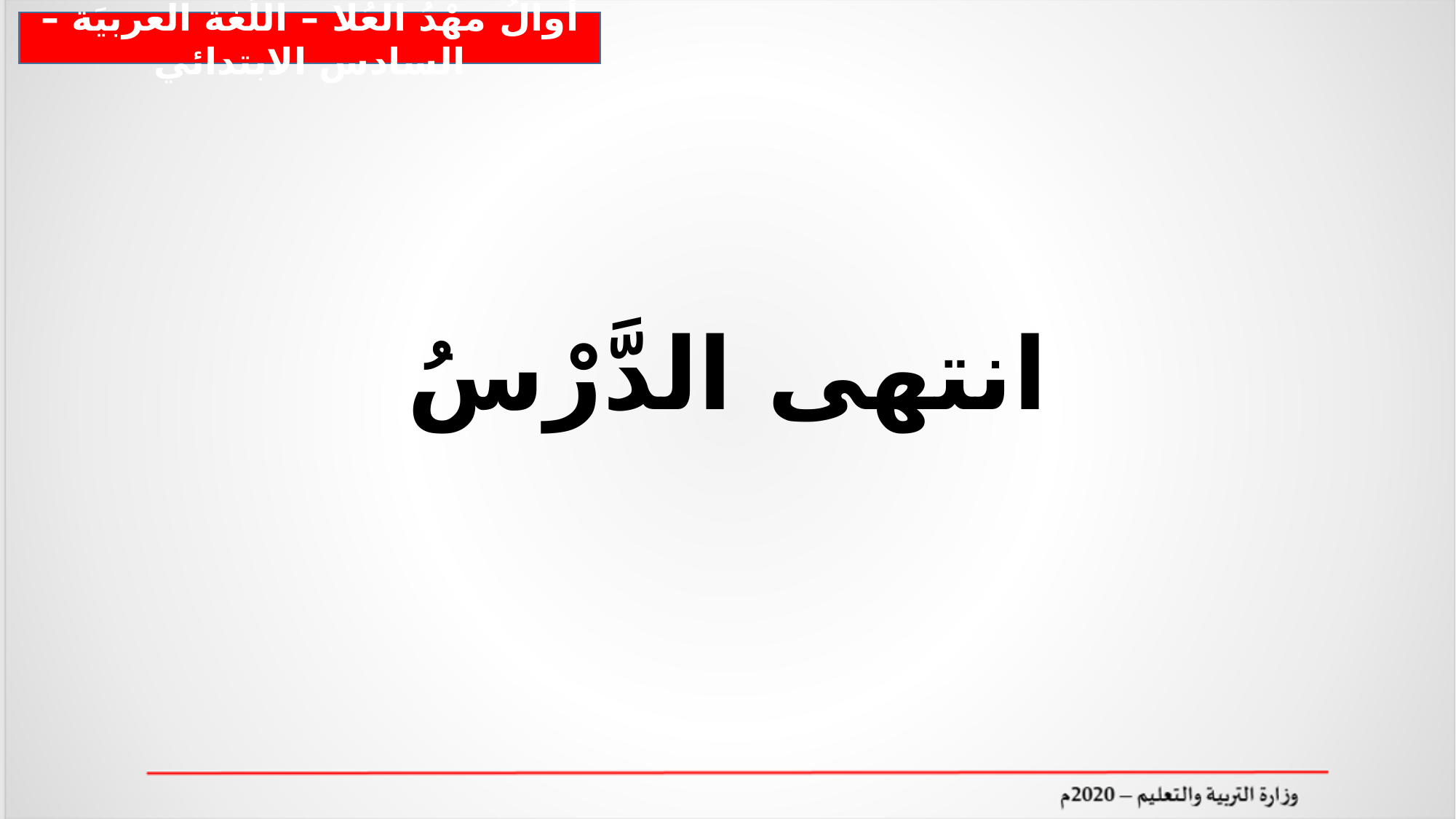

أَوالُ مهْدُ العُلا – اللّغة العربيَة – السادس الابتدائي
# انتهى الدَّرْسُ